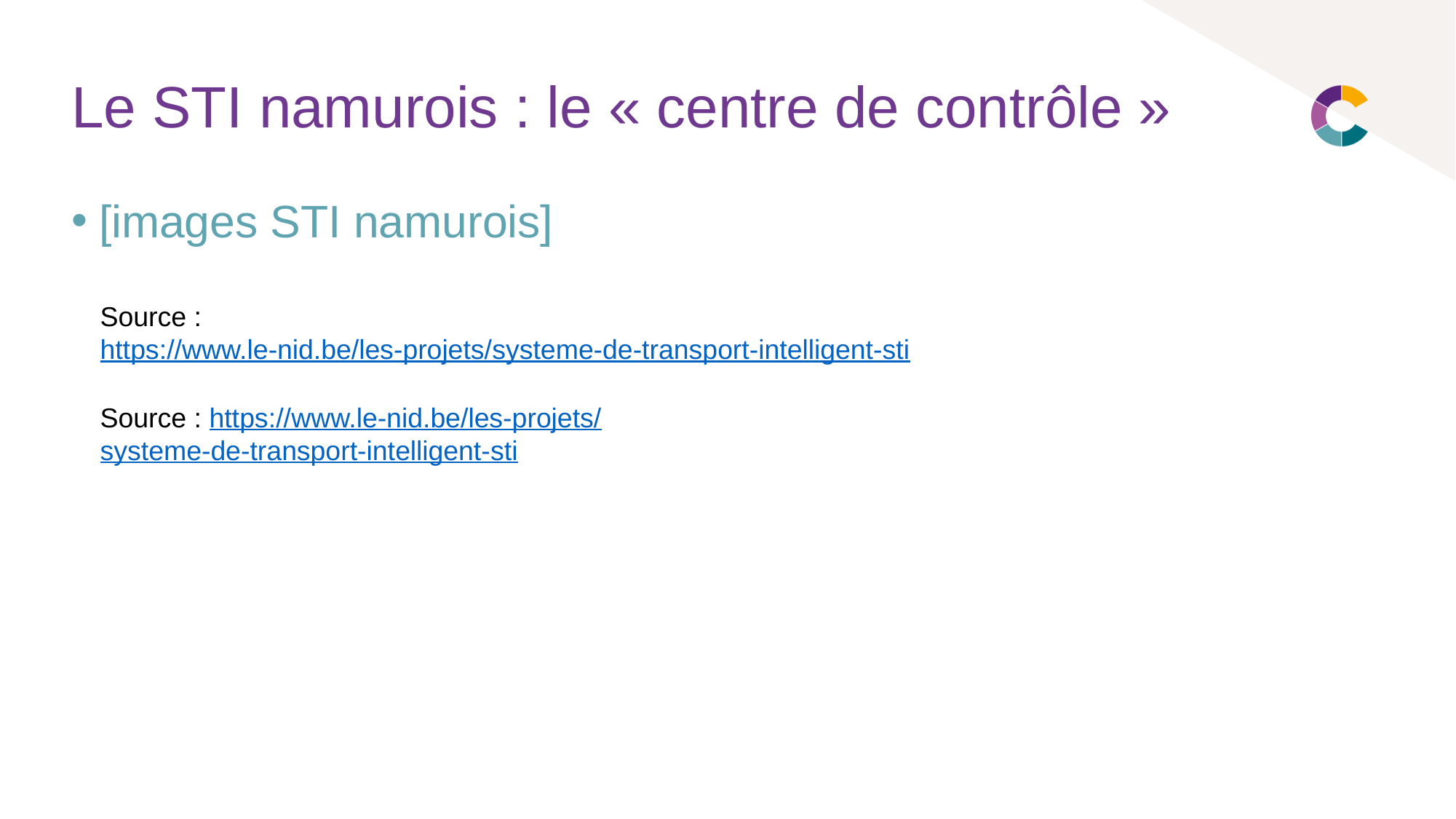

# Le STI namurois : le « centre de contrôle »
[images STI namurois]

Source : https://www.le-nid.be/les-projets/systeme-de-transport-intelligent-sti
Source : https://www.le-nid.be/les-projets/systeme-de-transport-intelligent-sti